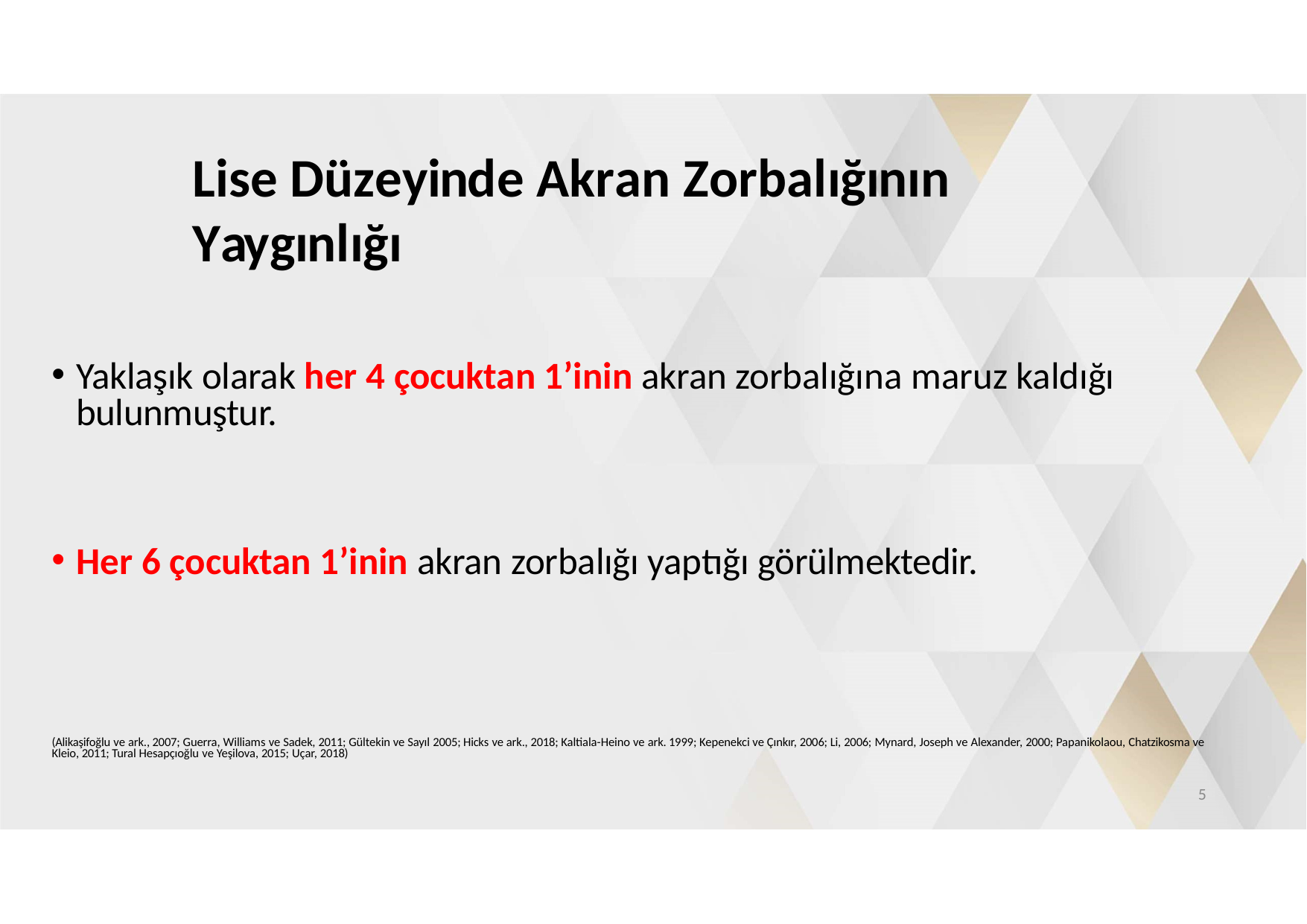

# Lise Düzeyinde Akran Zorbalığının Yaygınlığı
Yaklaşık olarak her 4 çocuktan 1’inin akran zorbalığına maruz kaldığı  bulunmuştur.

Her 6 çocuktan 1’inin akran zorbalığı yaptığı görülmektedir.
(Alikaşifoğlu ve ark., 2007; Guerra, Williams ve Sadek, 2011; Gültekin ve Sayıl 2005; Hicks ve ark., 2018; Kaltiala-Heino ve ark. 1999; Kepenekci ve Çınkır, 2006; Li, 2006; Mynard, Joseph ve Alexander, 2000; Papanikolaou, Chatzikosma ve  Kleio, 2011; Tural Hesapçıoğlu ve Yeşilova, 2015; Uçar, 2018)
5